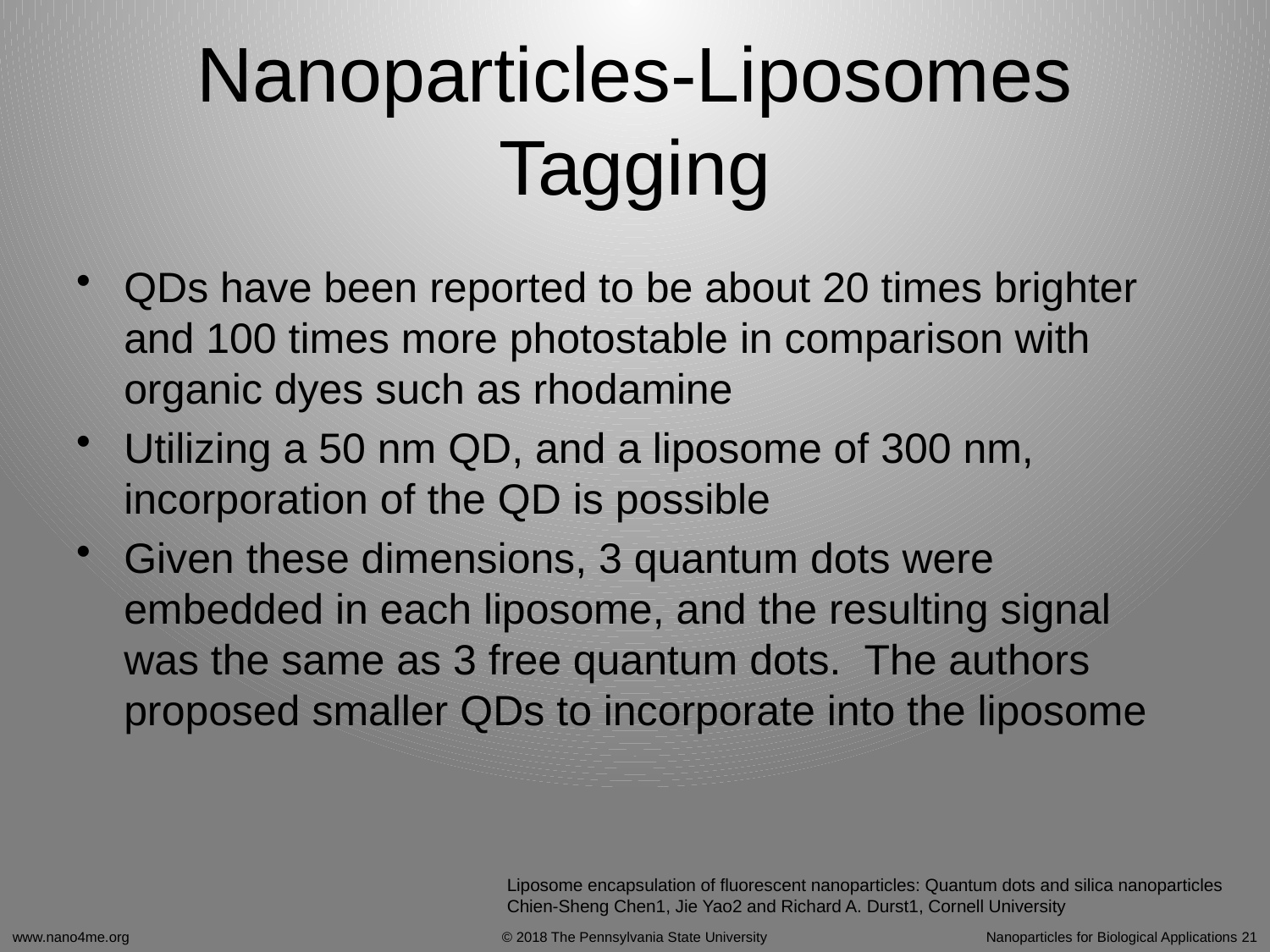

# Nanoparticles-Liposomes Tagging
QDs have been reported to be about 20 times brighter and 100 times more photostable in comparison with organic dyes such as rhodamine
Utilizing a 50 nm QD, and a liposome of 300 nm, incorporation of the QD is possible
Given these dimensions, 3 quantum dots were embedded in each liposome, and the resulting signal was the same as 3 free quantum dots.  The authors proposed smaller QDs to incorporate into the liposome
Liposome encapsulation of fluorescent nanoparticles: Quantum dots and silica nanoparticles
Chien-Sheng Chen1, Jie Yao2 and Richard A. Durst1, Cornell University